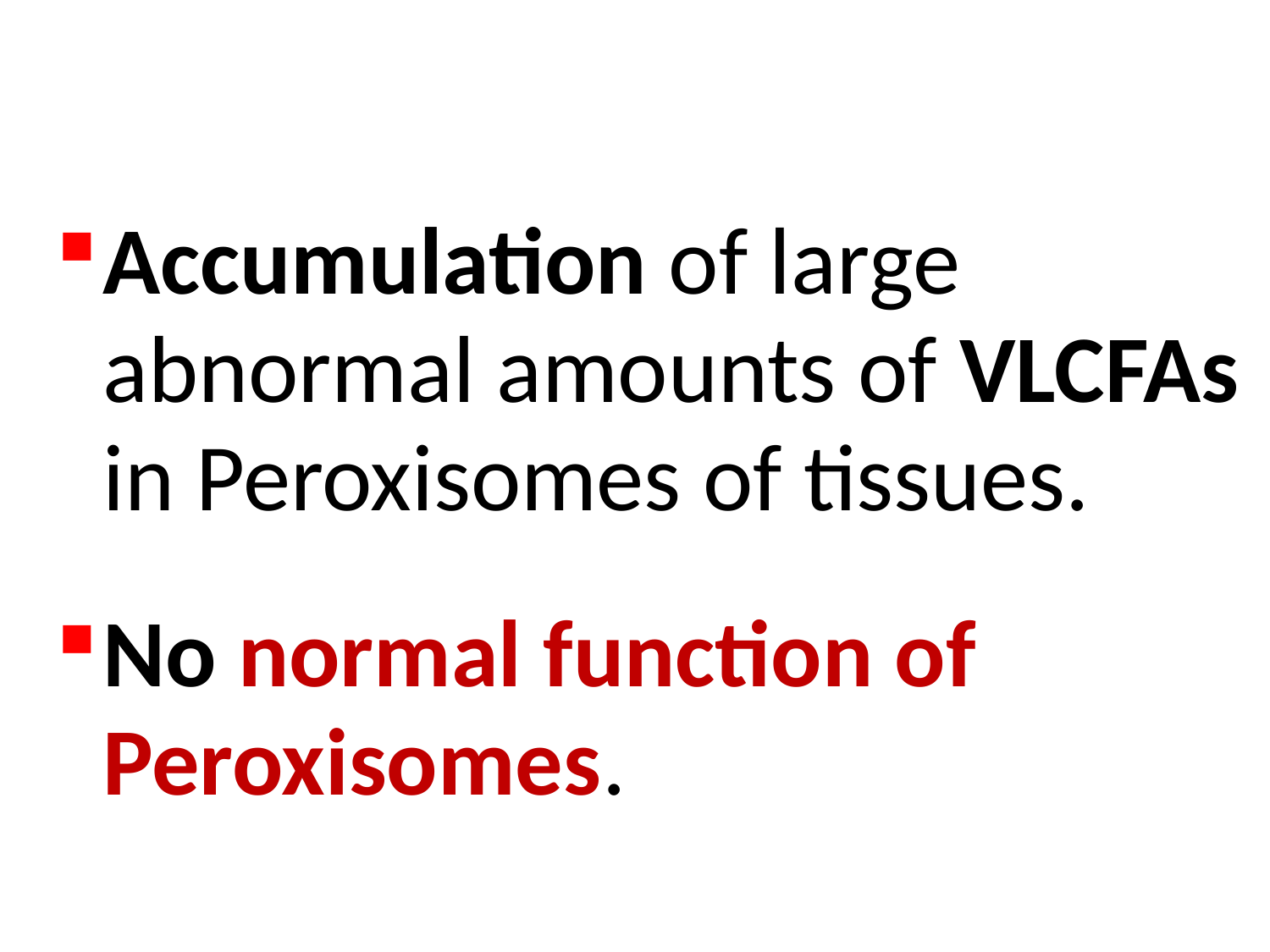

Accumulation of large abnormal amounts of VLCFAs in Peroxisomes of tissues.
No normal function of Peroxisomes.